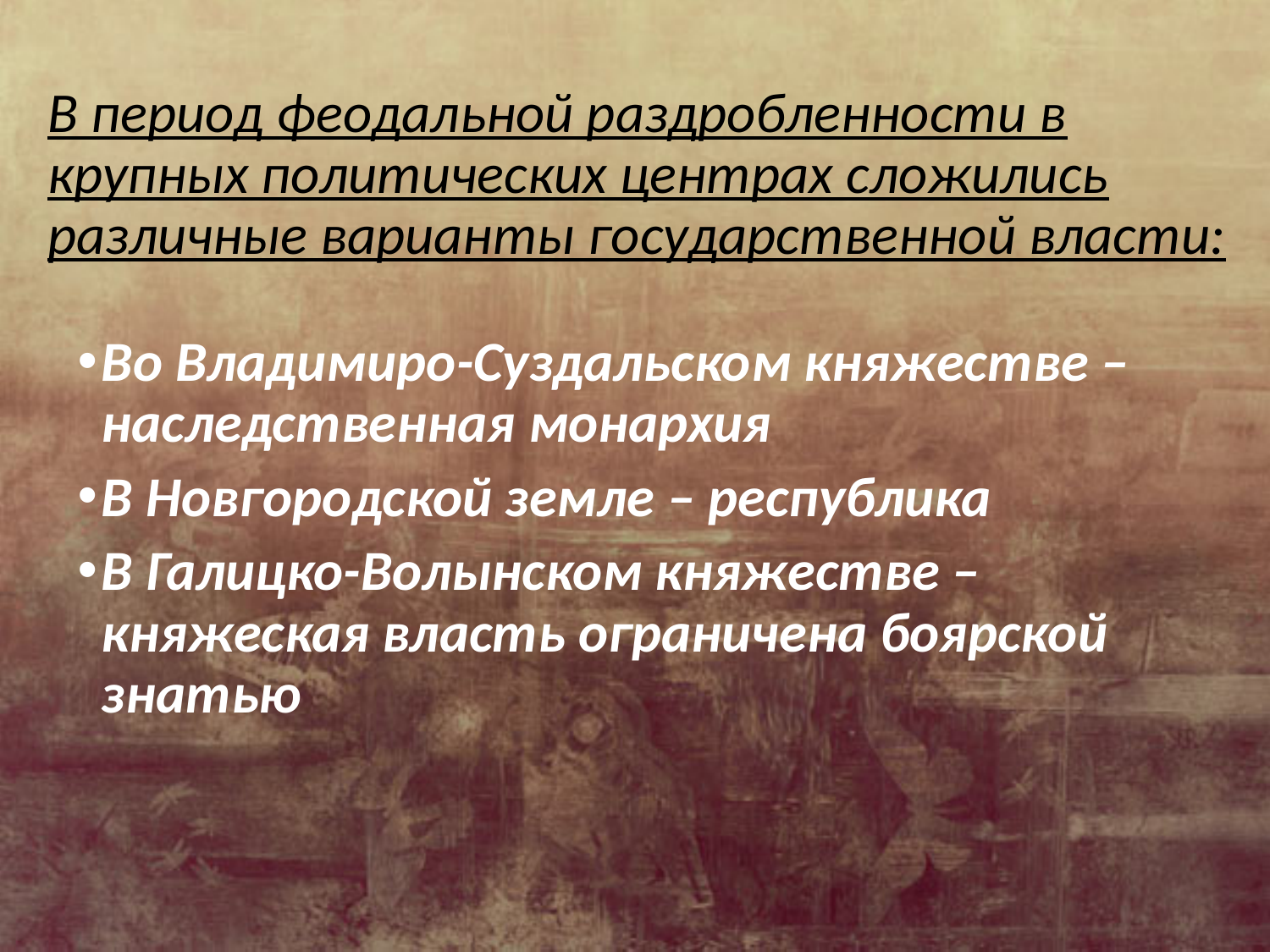

# В период феодальной раздробленности в крупных политических центрах сложились различные варианты государственной власти:
Во Владимиро-Суздальском княжестве – наследственная монархия
В Новгородской земле – республика
В Галицко-Волынском княжестве – княжеская власть ограничена боярской знатью